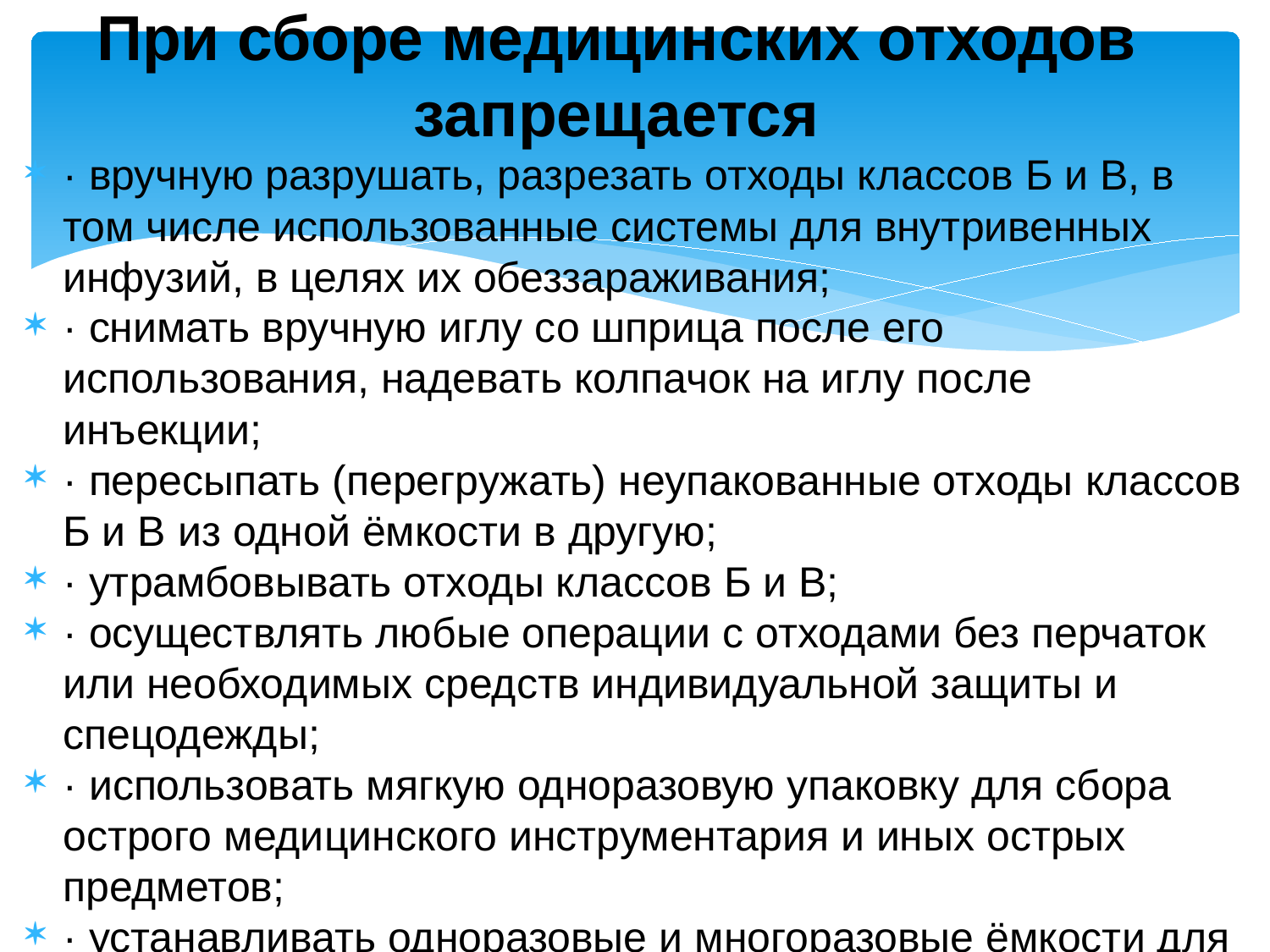

# При сборе медицинских отходов запрещается
· вручную разрушать, разрезать отходы классов Б и В, в том числе использованные системы для внутривенных инфузий, в целях их обеззараживания;
· снимать вручную иглу со шприца после его использования, надевать колпачок на иглу после инъекции;
· пересыпать (перегружать) неупакованные отходы классов Б и В из одной ёмкости в другую;
· утрамбовывать отходы классов Б и В;
· осуществлять любые операции с отходами без перчаток или необходимых средств индивидуальной защиты и спецодежды;
· использовать мягкую одноразовую упаковку для сбора острого медицинского инструментария и иных острых предметов;
· устанавливать одноразовые и многоразовые ёмкости для сбора отходов на расстоянии менее 1 м от нагревательных приборов.